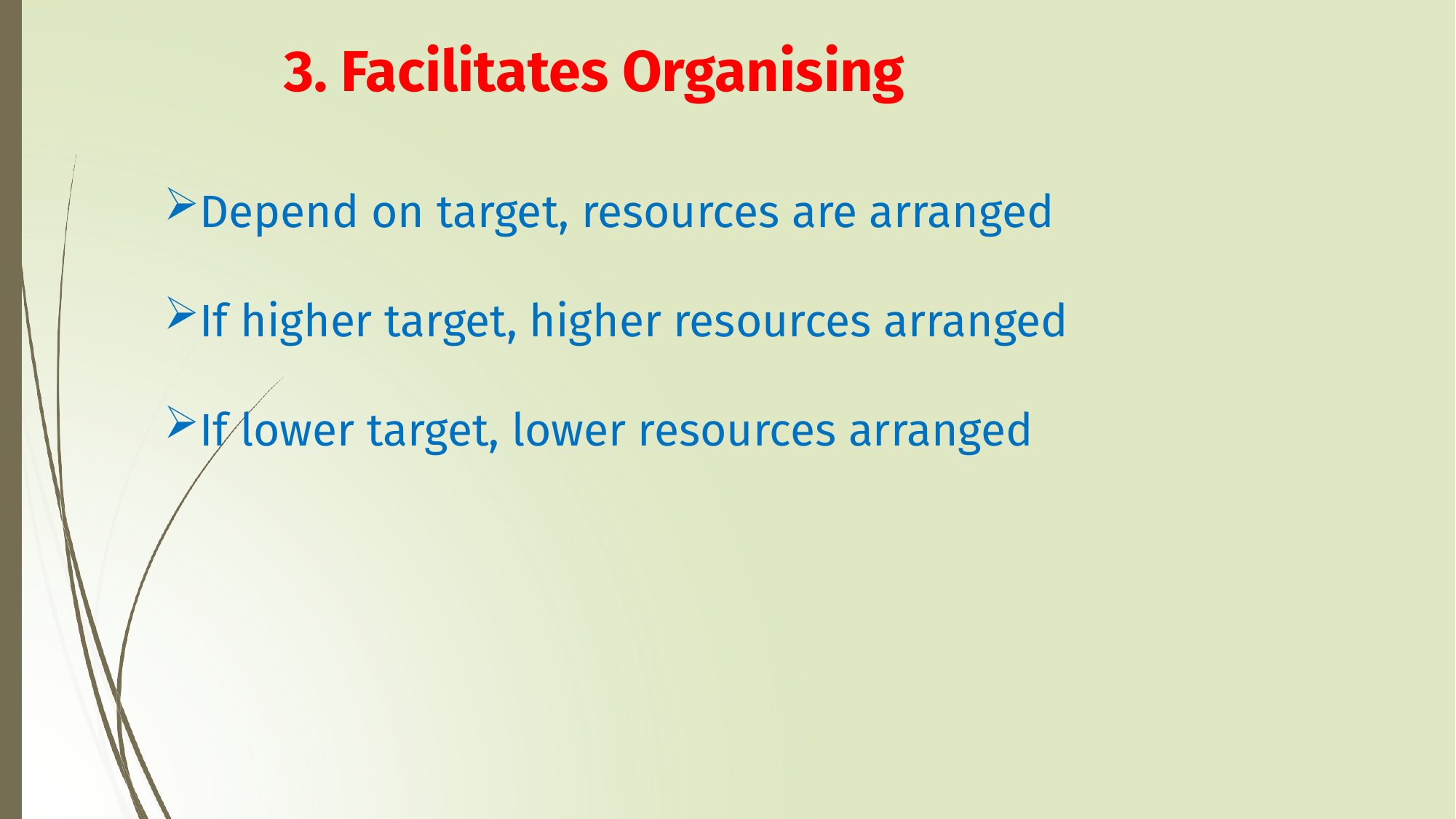

# 3. Facilitates Organising
Depend on target, resources are arranged

If higher target, higher resources arranged

If lower target, lower resources arranged